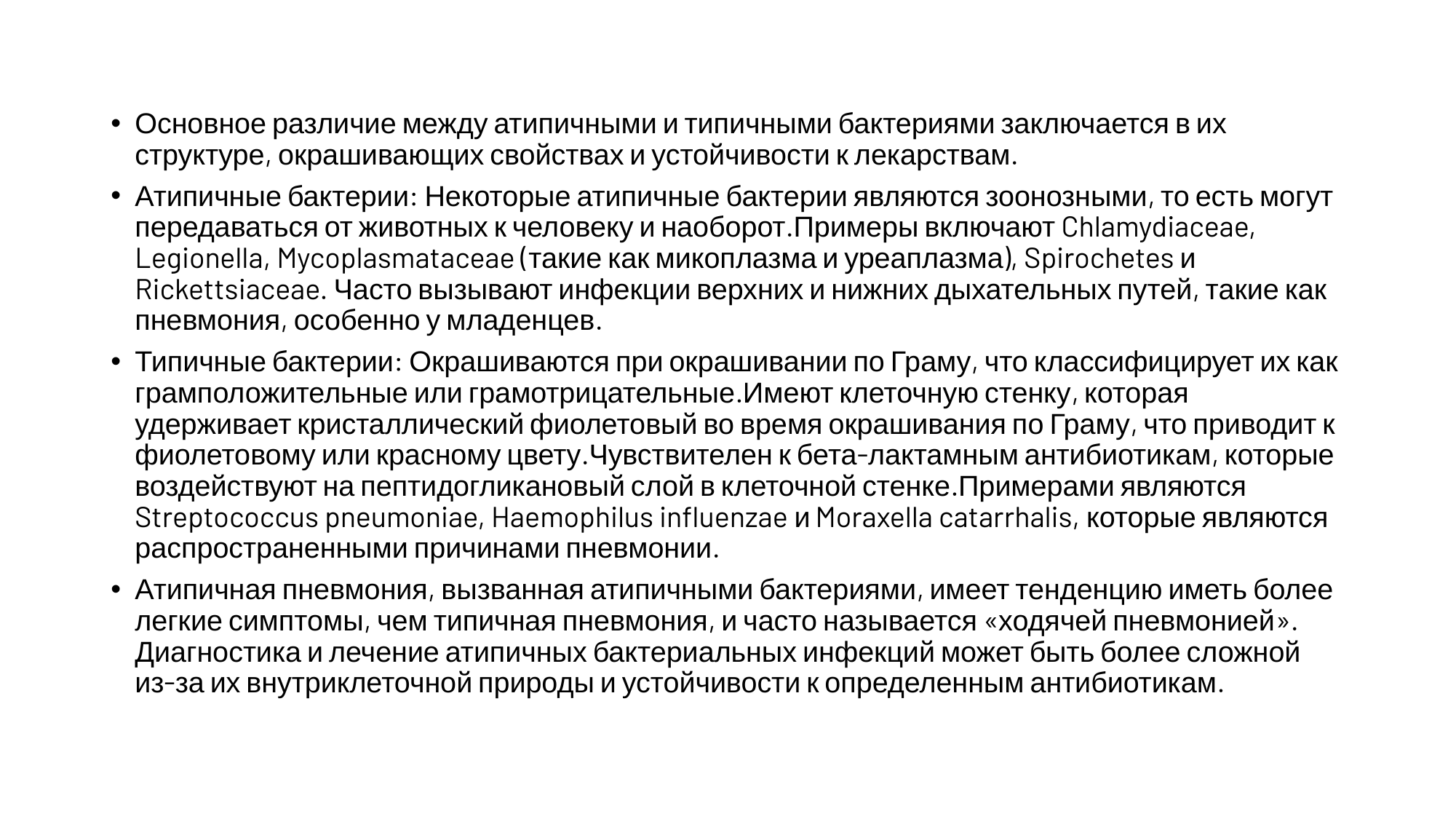

Основное различие между атипичными и типичными бактериями заключается в их структуре, окрашивающих свойствах и устойчивости к лекарствам.
Атипичные бактерии: Некоторые атипичные бактерии являются зоонозными, то есть могут передаваться от животных к человеку и наоборот.Примеры включают Chlamydiaceae, Legionella, Mycoplasmataceae (такие как микоплазма и уреаплазма), Spirochetes и Rickettsiaceae. Часто вызывают инфекции верхних и нижних дыхательных путей, такие как пневмония, особенно у младенцев.
Типичные бактерии: Окрашиваются при окрашивании по Граму, что классифицирует их как грамположительные или грамотрицательные.Имеют клеточную стенку, которая удерживает кристаллический фиолетовый во время окрашивания по Граму, что приводит к фиолетовому или красному цвету.Чувствителен к бета-лактамным антибиотикам, которые воздействуют на пептидогликановый слой в клеточной стенке.Примерами являются Streptococcus pneumoniae, Haemophilus influenzae и Moraxella catarrhalis, которые являются распространенными причинами пневмонии.
Атипичная пневмония, вызванная атипичными бактериями, имеет тенденцию иметь более легкие симптомы, чем типичная пневмония, и часто называется «ходячей пневмонией». Диагностика и лечение атипичных бактериальных инфекций может быть более сложной из-за их внутриклеточной природы и устойчивости к определенным антибиотикам.